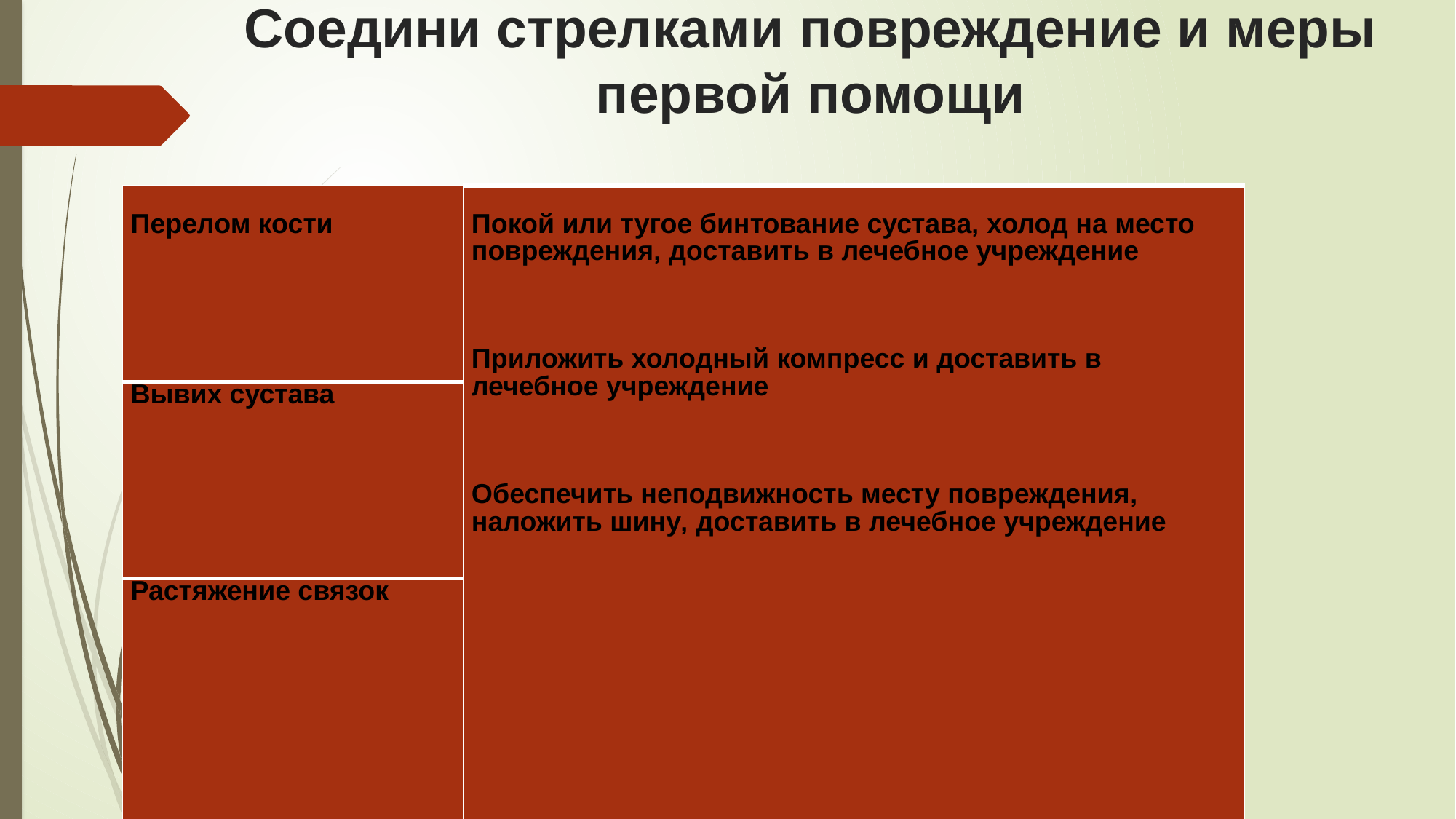

# Соедини стрелками повреждение и меры первой помощи
| Перелом кости | Покой или тугое бинтование сустава, холод на место повреждения, доставить в лечебное учреждение   Приложить холодный компресс и доставить в лечебное учреждение   Обеспечить неподвижность месту повреждения, наложить шину, доставить в лечебное учреждение |
| --- | --- |
| Вывих сустава |  |
| Растяжение связок |  |
.